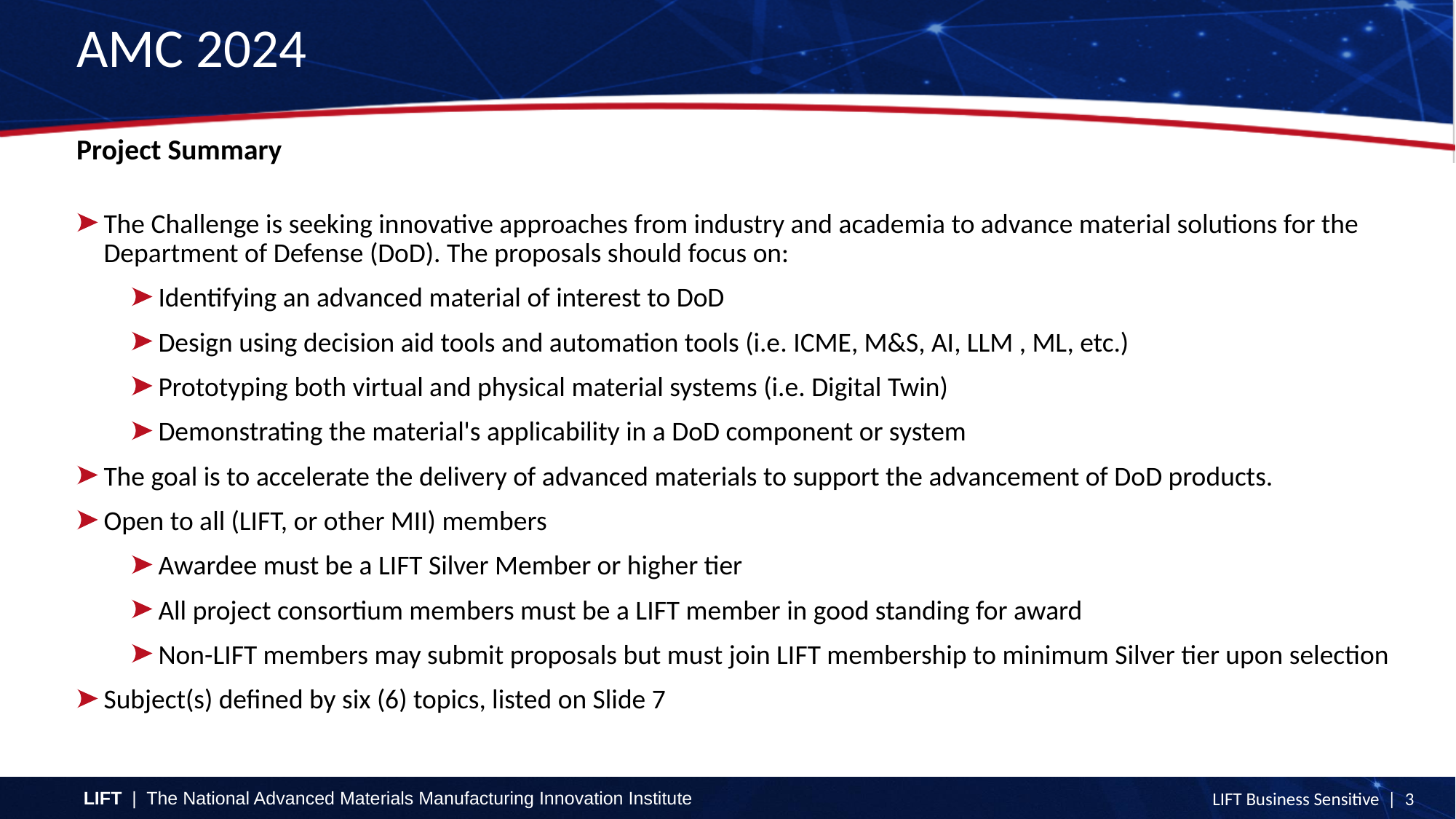

# AMC 2024
Project Summary
The Challenge is seeking innovative approaches from industry and academia to advance material solutions for the Department of Defense (DoD). The proposals should focus on:
Identifying an advanced material of interest to DoD
Design using decision aid tools and automation tools (i.e. ICME, M&S, AI, LLM , ML, etc.)
Prototyping both virtual and physical material systems (i.e. Digital Twin)
Demonstrating the material's applicability in a DoD component or system
The goal is to accelerate the delivery of advanced materials to support the advancement of DoD products.
Open to all (LIFT, or other MII) members
Awardee must be a LIFT Silver Member or higher tier
All project consortium members must be a LIFT member in good standing for award
Non-LIFT members may submit proposals but must join LIFT membership to minimum Silver tier upon selection
Subject(s) defined by six (6) topics, listed on Slide 7